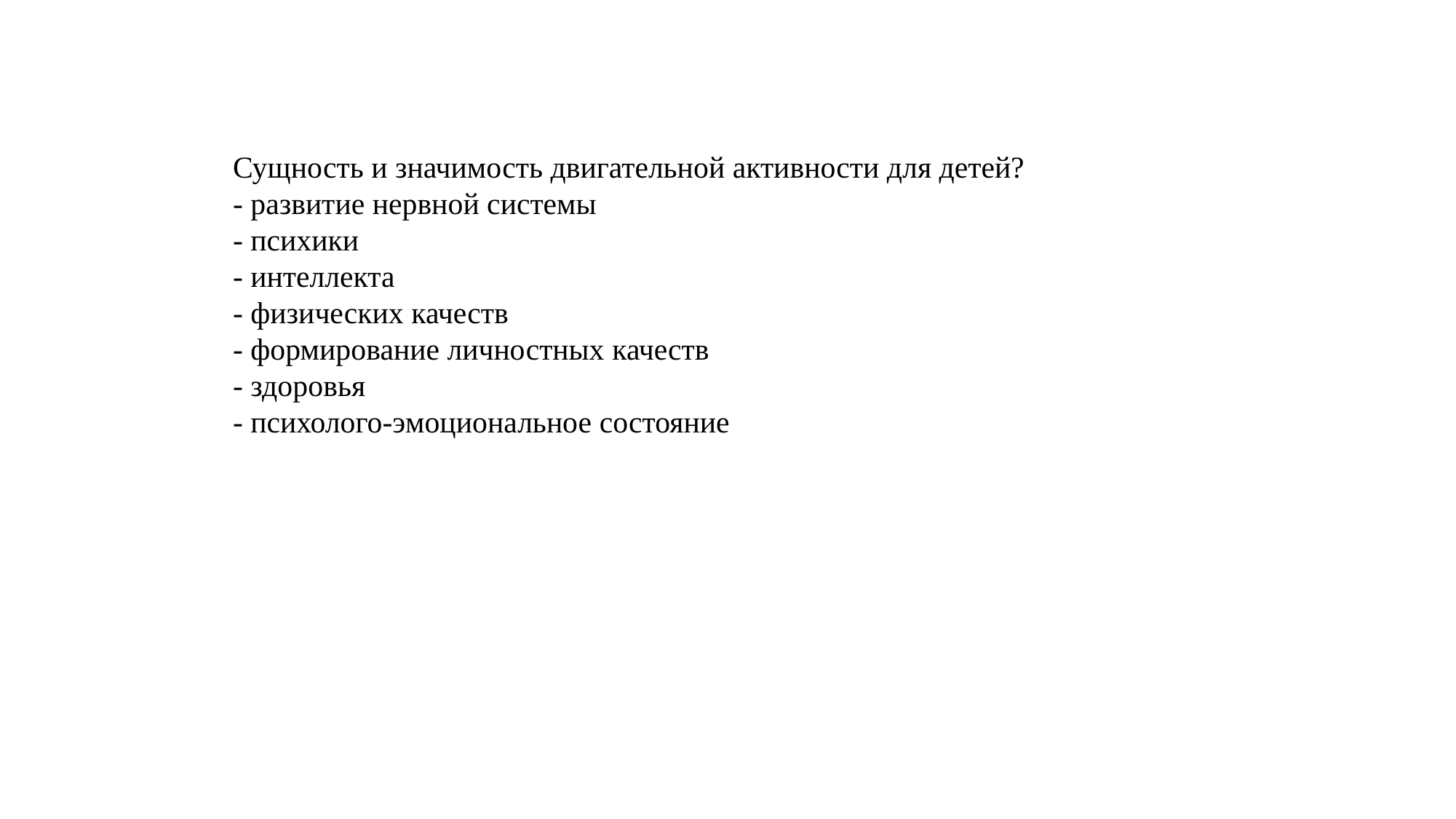

Сущность и значимость двигательной активности для детей?
- развитие нервной системы
- психики
- интеллекта
- физических качеств
- формирование личностных качеств
- здоровья
- психолого-эмоциональное состояние